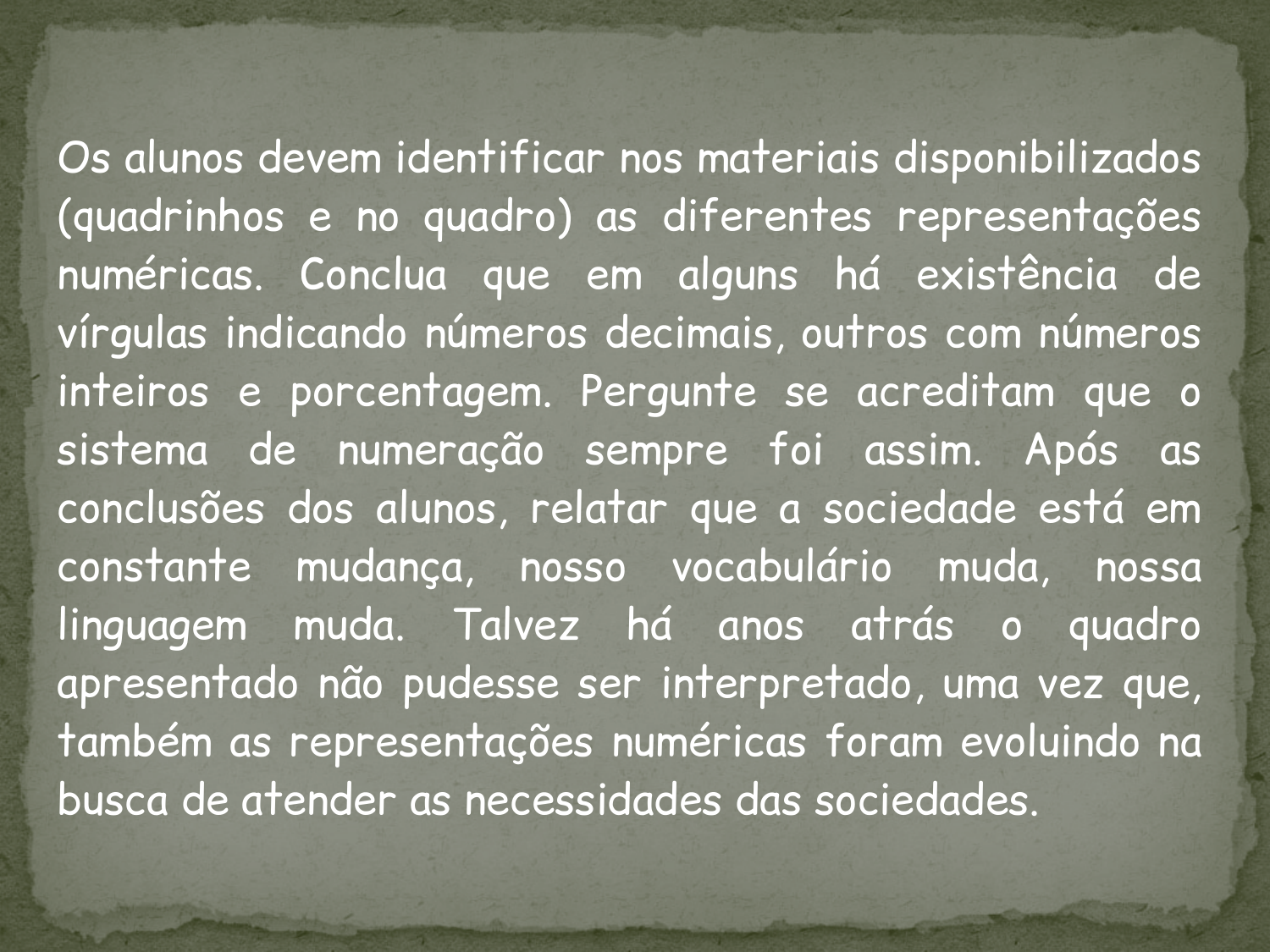

Os alunos devem identificar nos materiais disponibilizados (quadrinhos e no quadro) as diferentes representações numéricas. Conclua que em alguns há existência de vírgulas indicando números decimais, outros com números inteiros e porcentagem. Pergunte se acreditam que o sistema de numeração sempre foi assim. Após as conclusões dos alunos, relatar que a sociedade está em constante mudança, nosso vocabulário muda, nossa linguagem muda. Talvez há anos atrás o quadro apresentado não pudesse ser interpretado, uma vez que, também as representações numéricas foram evoluindo na busca de atender as necessidades das sociedades.